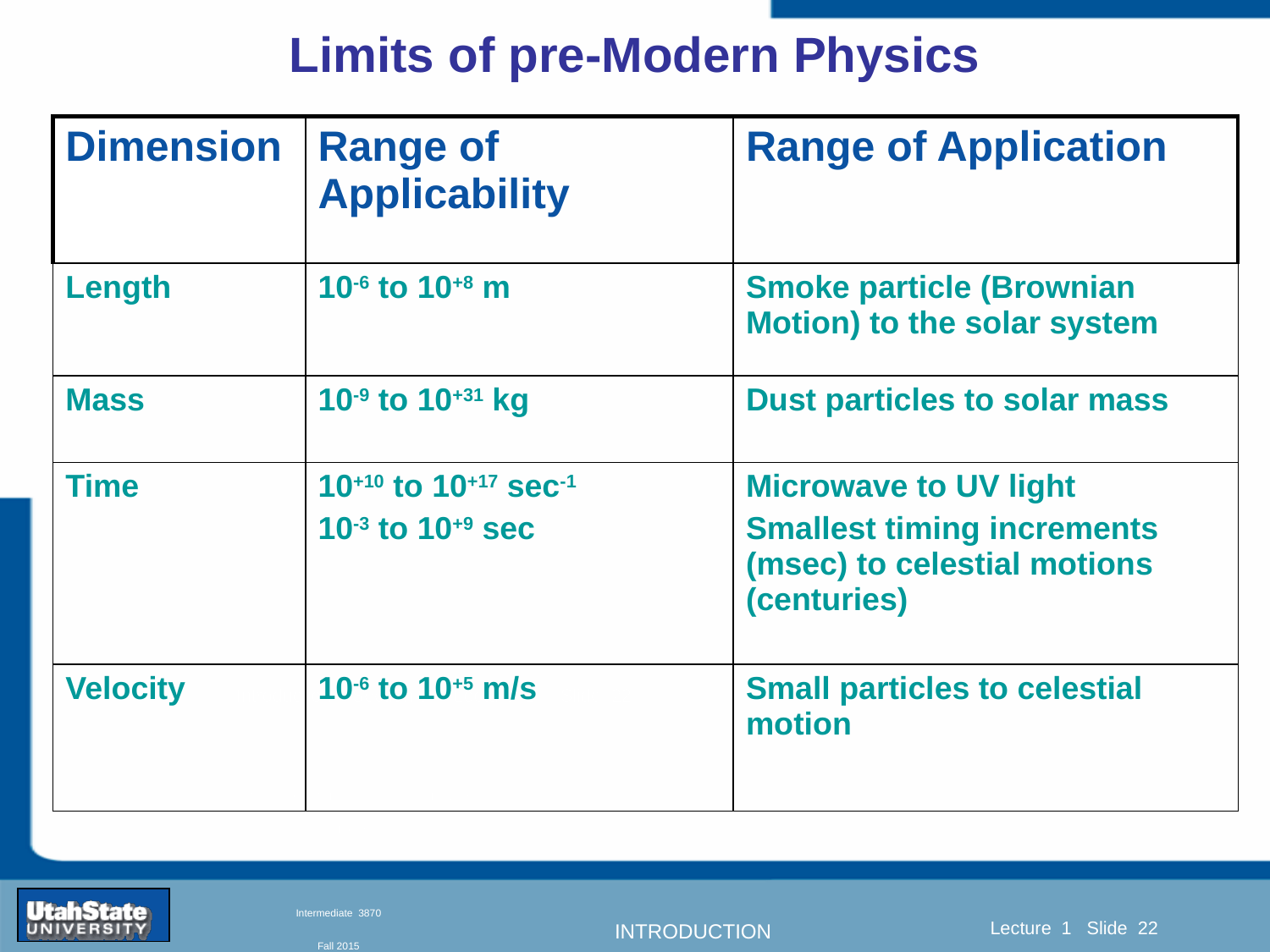

# Limits of pre-Modern Physics
| Dimension | Range of Applicability | Range of Application |
| --- | --- | --- |
| Length | 10-6 to 10+8 m | Smoke particle (Brownian Motion) to the solar system |
| Mass | 10-9 to 10+31 kg | Dust particles to solar mass |
| Time | 10+10 to 10+17 sec-1 10-3 to 10+9 sec | Microwave to UV light Smallest timing increments (msec) to celestial motions (centuries) |
| Velocity | 10-6 to 10+5 m/s | Small particles to celestial motion |